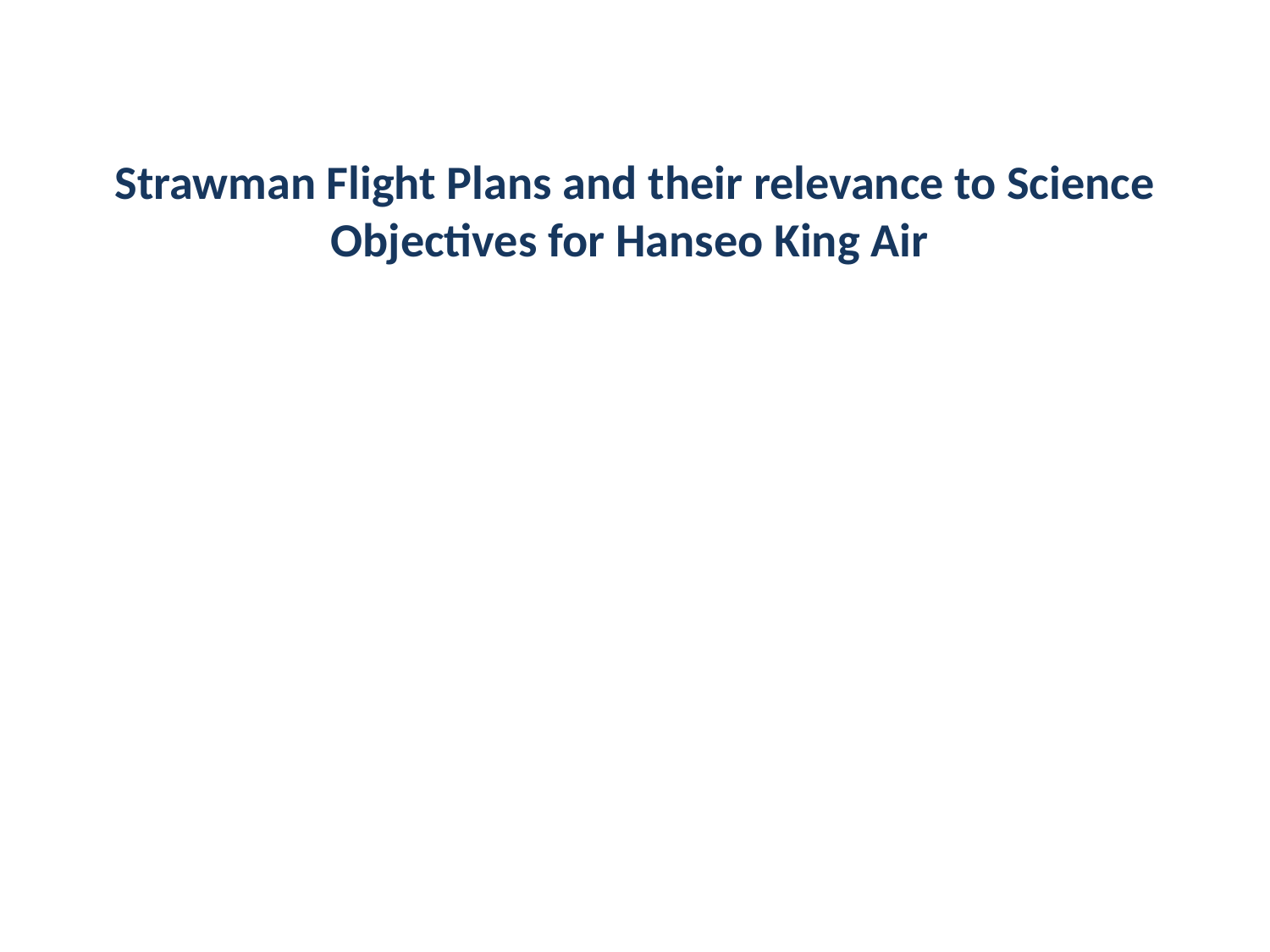

# Strawman Flight Plans and their relevance to Science Objectives for Hanseo King Air